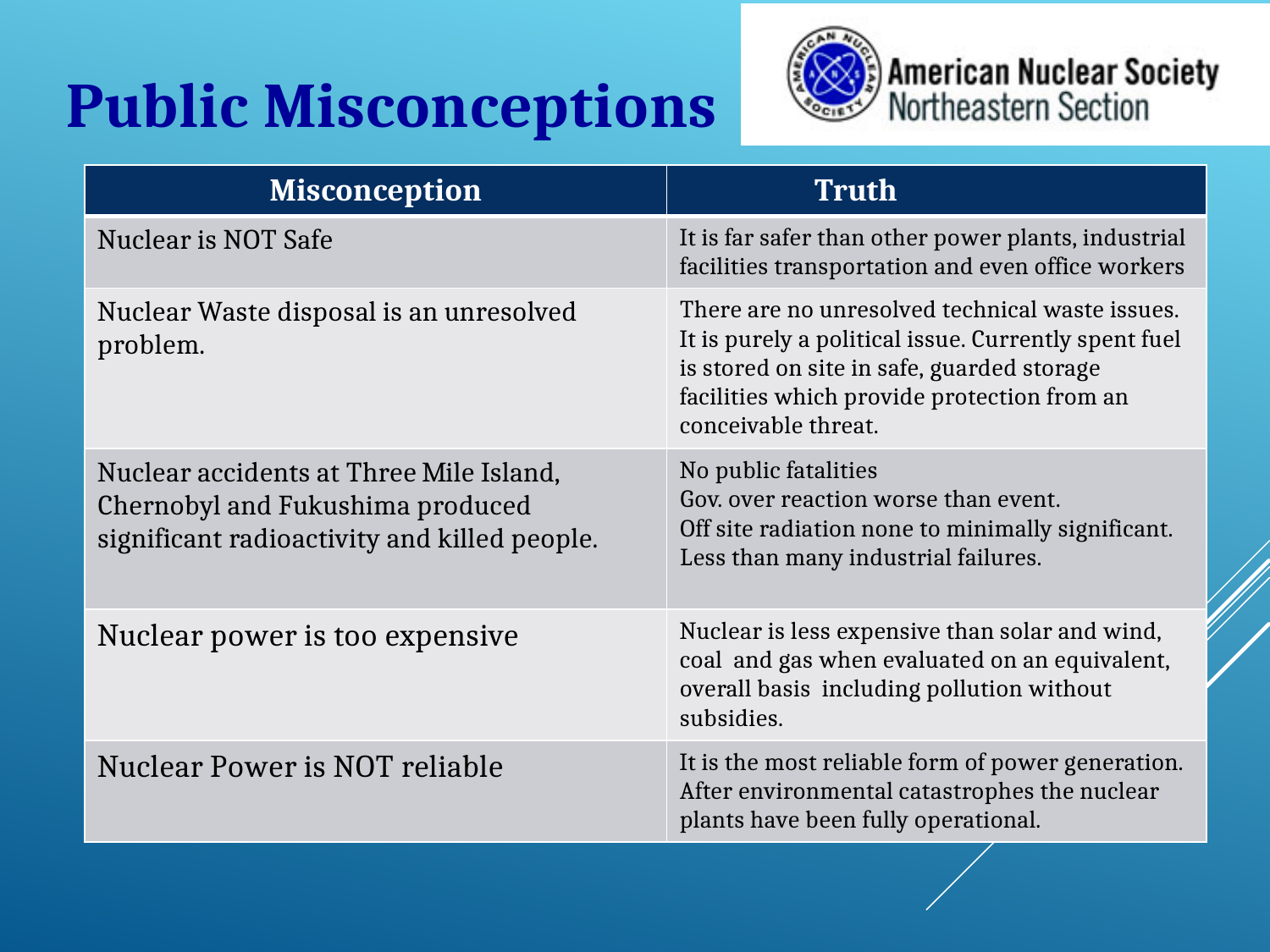

Public Misconceptions
| Misconception | Truth |
| --- | --- |
| Nuclear is NOT Safe | It is far safer than other power plants, industrial facilities transportation and even office workers |
| Nuclear Waste disposal is an unresolved problem. | There are no unresolved technical waste issues. It is purely a political issue. Currently spent fuel is stored on site in safe, guarded storage facilities which provide protection from an conceivable threat. |
| Nuclear accidents at Three Mile Island, Chernobyl and Fukushima produced significant radioactivity and killed people. | No public fatalities Gov. over reaction worse than event. Off site radiation none to minimally significant. Less than many industrial failures. |
| Nuclear power is too expensive | Nuclear is less expensive than solar and wind, coal and gas when evaluated on an equivalent, overall basis including pollution without subsidies. |
| Nuclear Power is NOT reliable | It is the most reliable form of power generation. After environmental catastrophes the nuclear plants have been fully operational. |